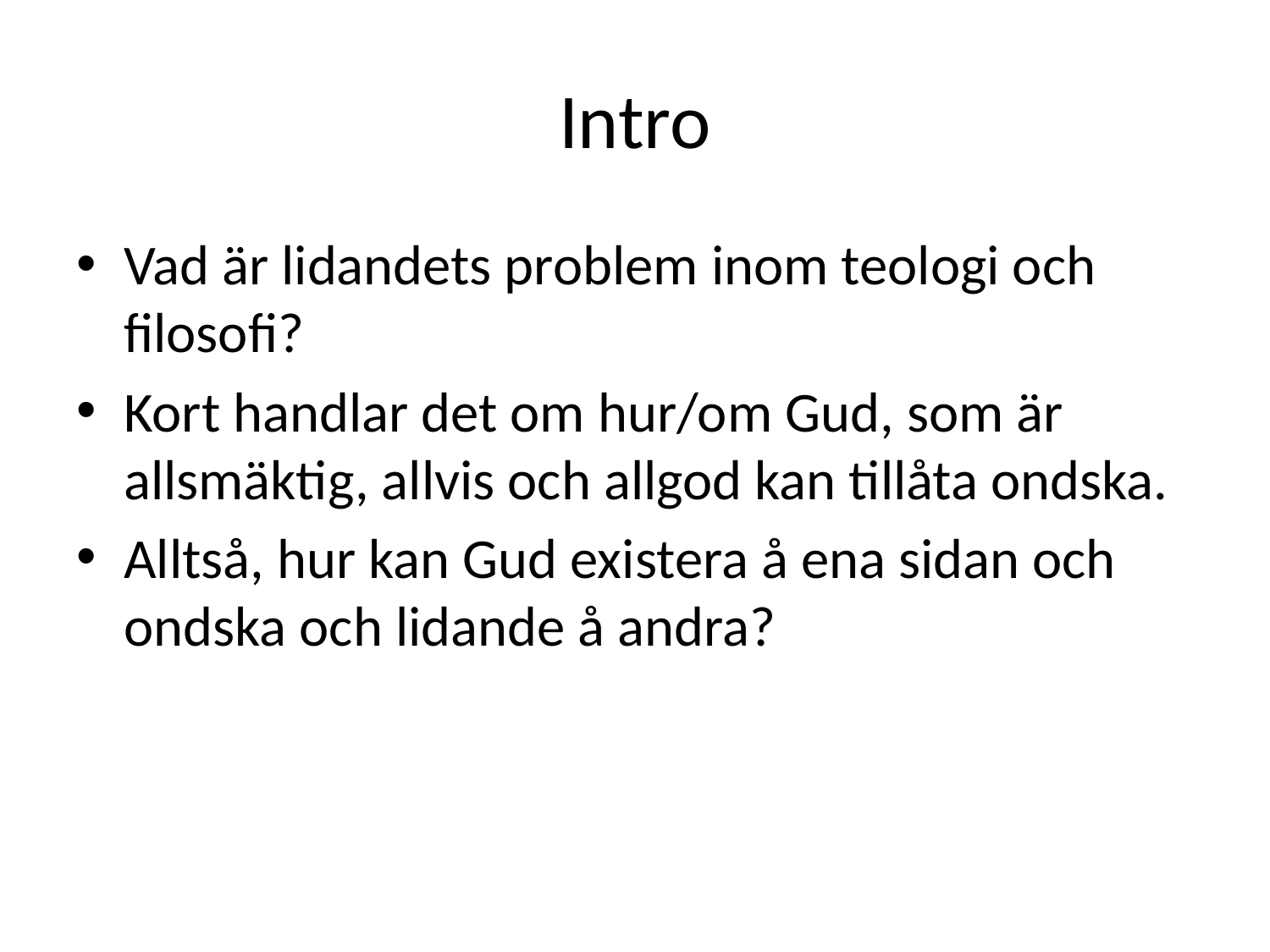

# Intro
Vad är lidandets problem inom teologi och filosofi?
Kort handlar det om hur/om Gud, som är allsmäktig, allvis och allgod kan tillåta ondska.
Alltså, hur kan Gud existera å ena sidan och ondska och lidande å andra?